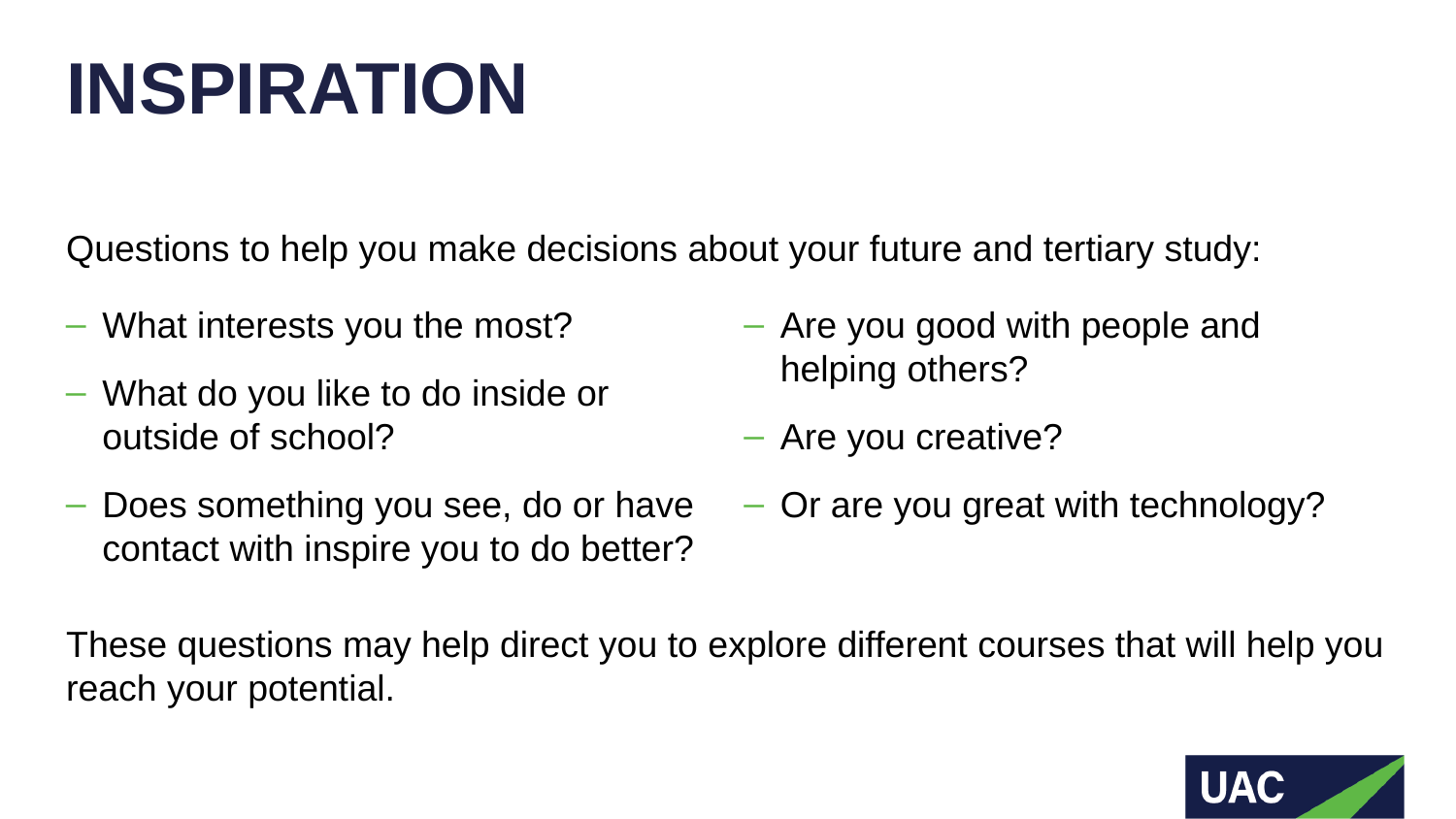

# INSPIRATION
Questions to help you make decisions about your future and tertiary study:
These questions may help direct you to explore different courses that will help you reach your potential.
What interests you the most?
What do you like to do inside or
outside of school?
Does something you see, do or have contact with inspire you to do better?
Are you good with people and helping others?
Are you creative?
Or are you great with technology?